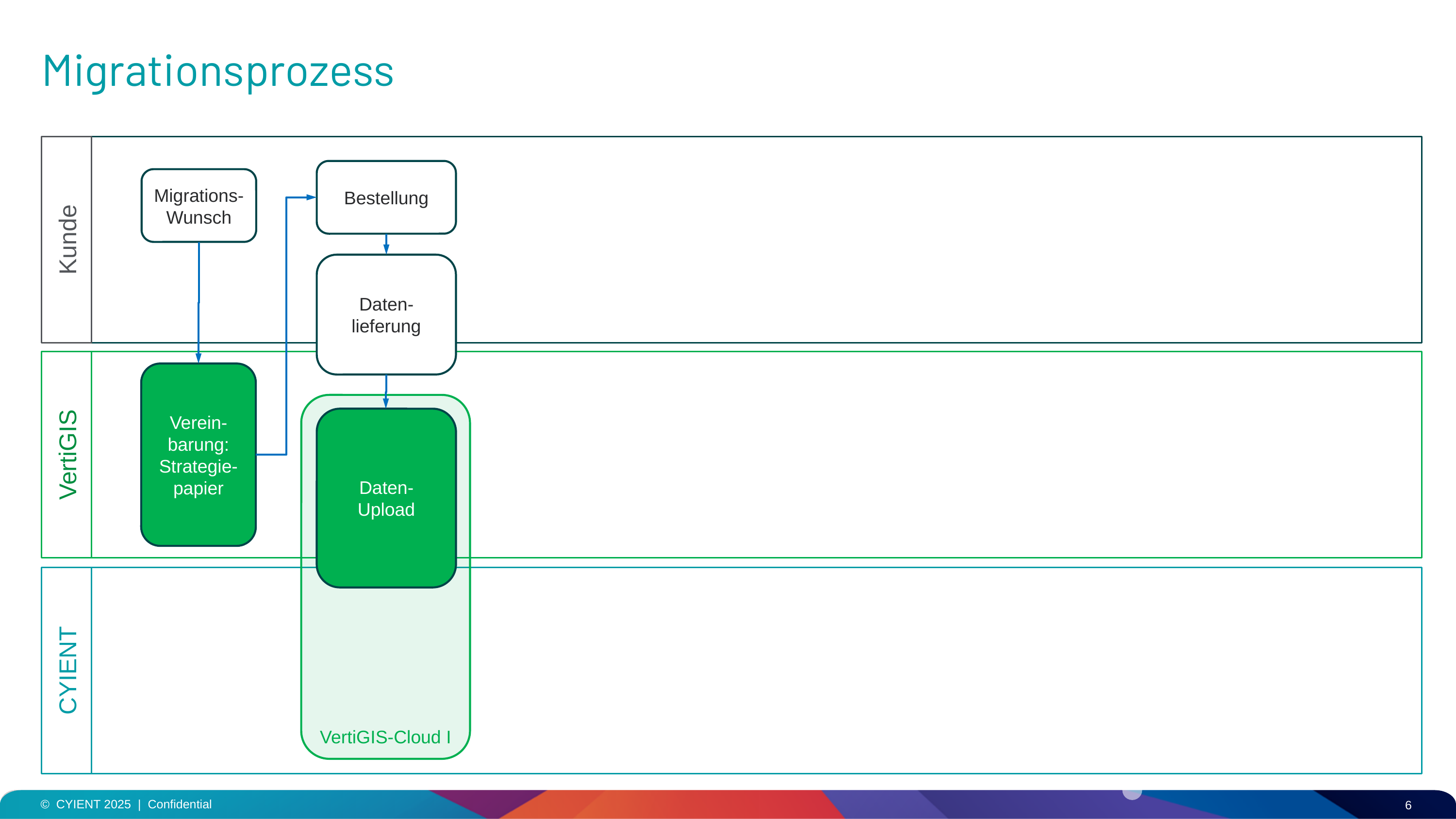

# Migrationsprozess

Kunde
Bestellung
Migrations- Wunsch
Daten-lieferung

VertiGIS
Verein-barung:
Strategie-papier
VertiGIS-Cloud I
Daten-Upload

CYIENT